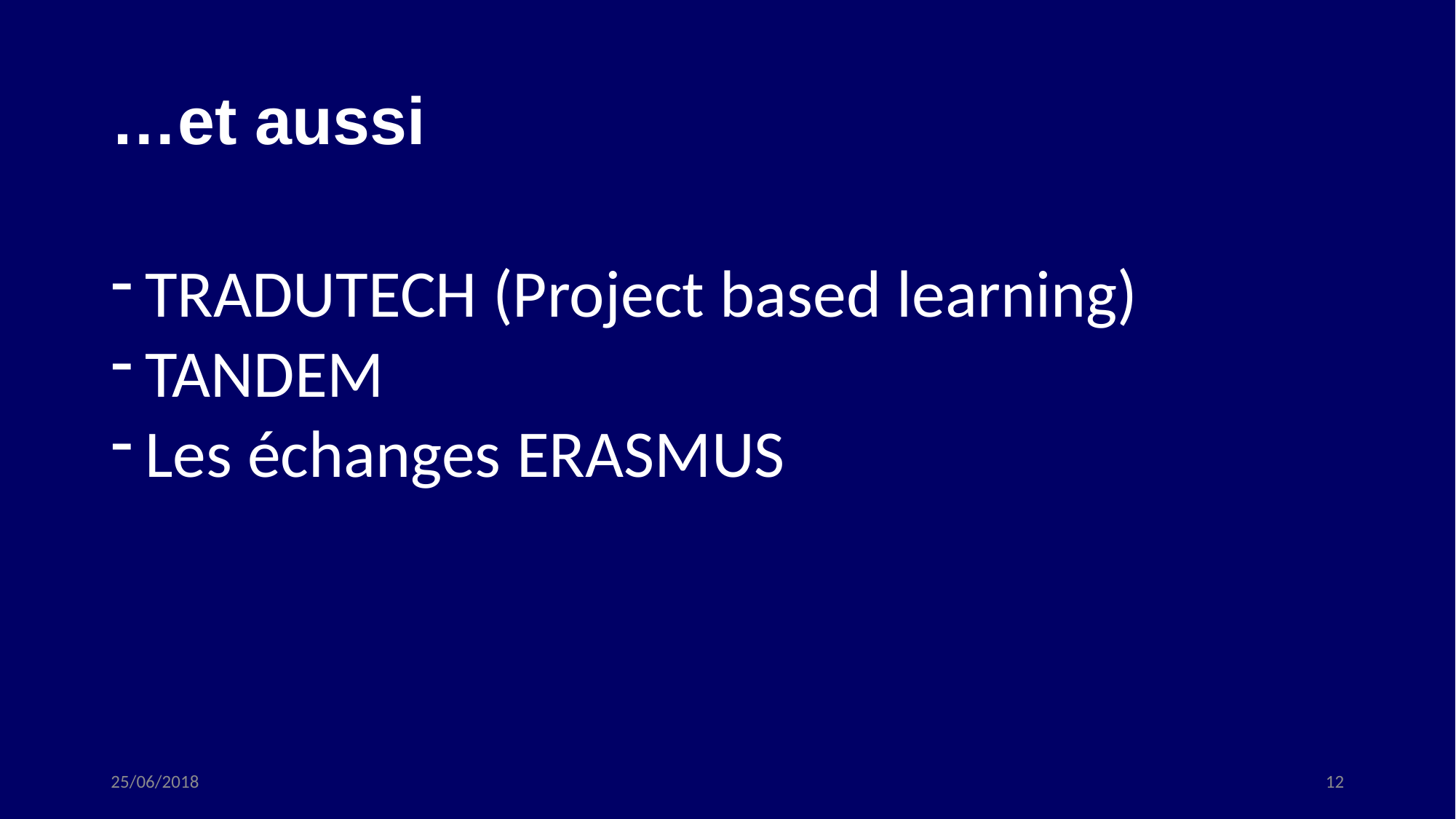

# …et aussi
TRADUTECH (Project based learning)
TANDEM
Les échanges ERASMUS
25/06/2018
12